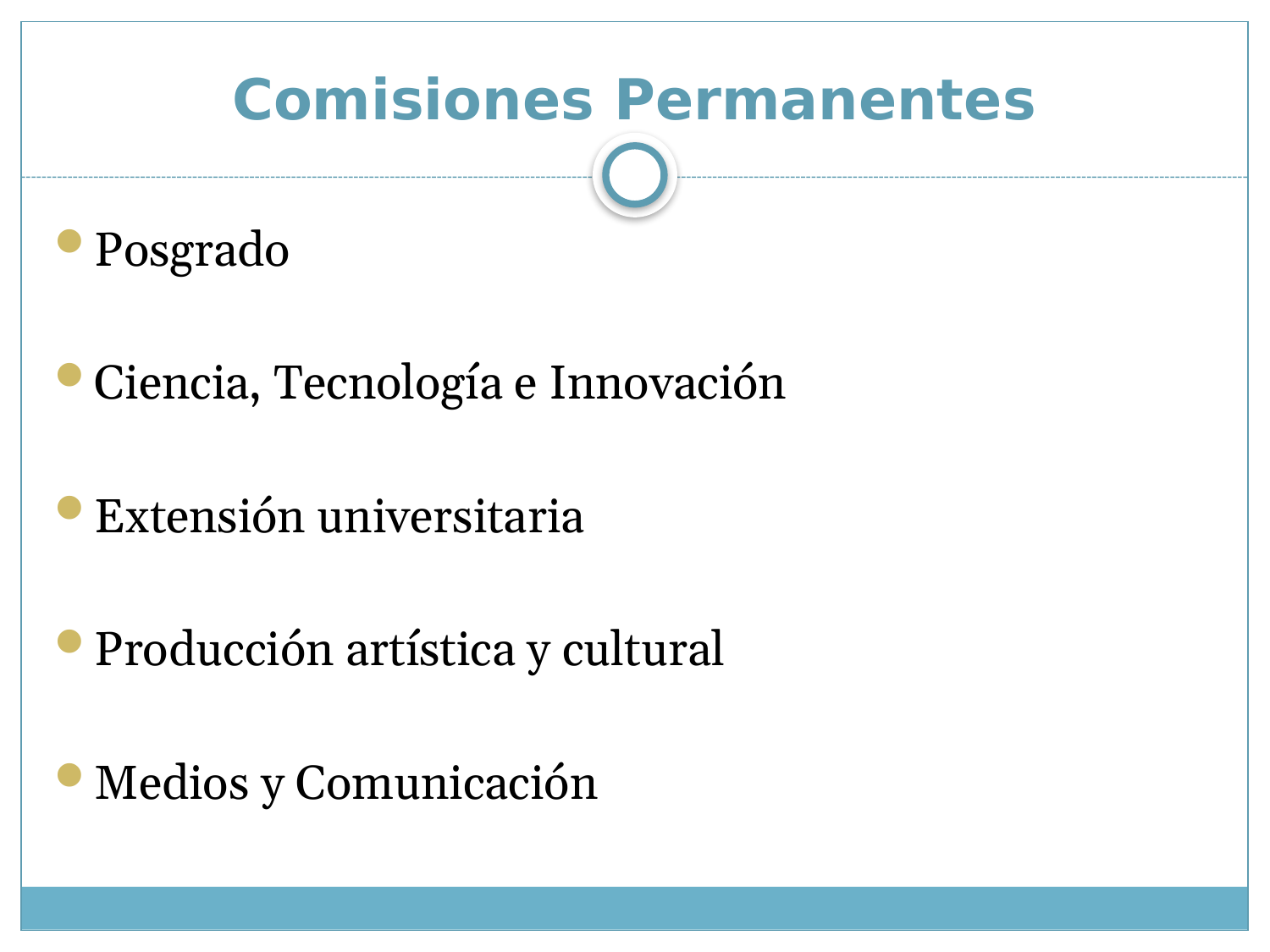

# Comisiones Permanentes
Posgrado

Ciencia, Tecnología e Innovación

Extensión universitaria

Producción artística y cultural

Medios y Comunicación